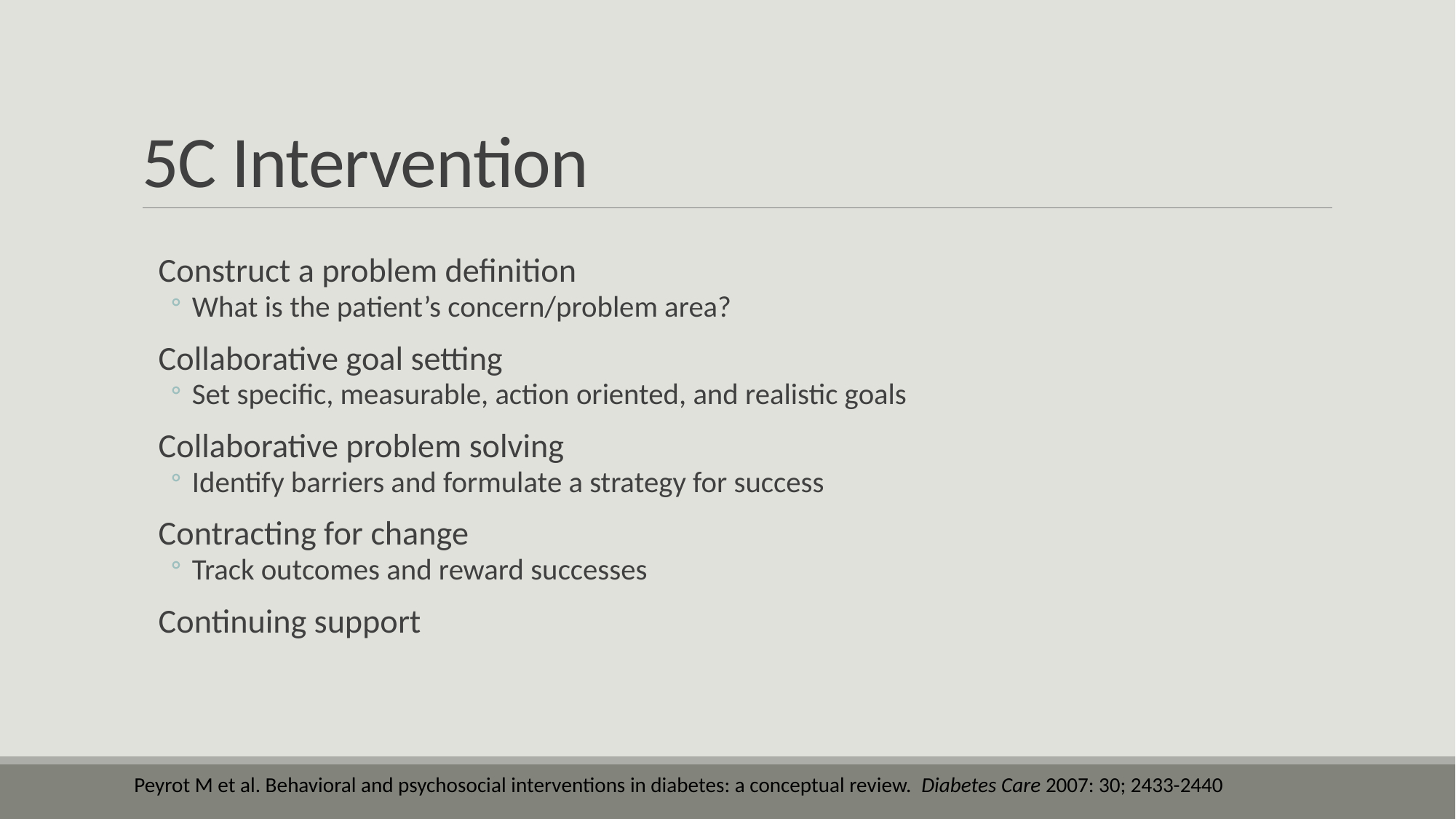

# 5C Intervention
Construct a problem definition
What is the patient’s concern/problem area?
Collaborative goal setting
Set specific, measurable, action oriented, and realistic goals
Collaborative problem solving
Identify barriers and formulate a strategy for success
Contracting for change
Track outcomes and reward successes
Continuing support
Peyrot M et al. Behavioral and psychosocial interventions in diabetes: a conceptual review.  Diabetes Care 2007: 30; 2433-2440